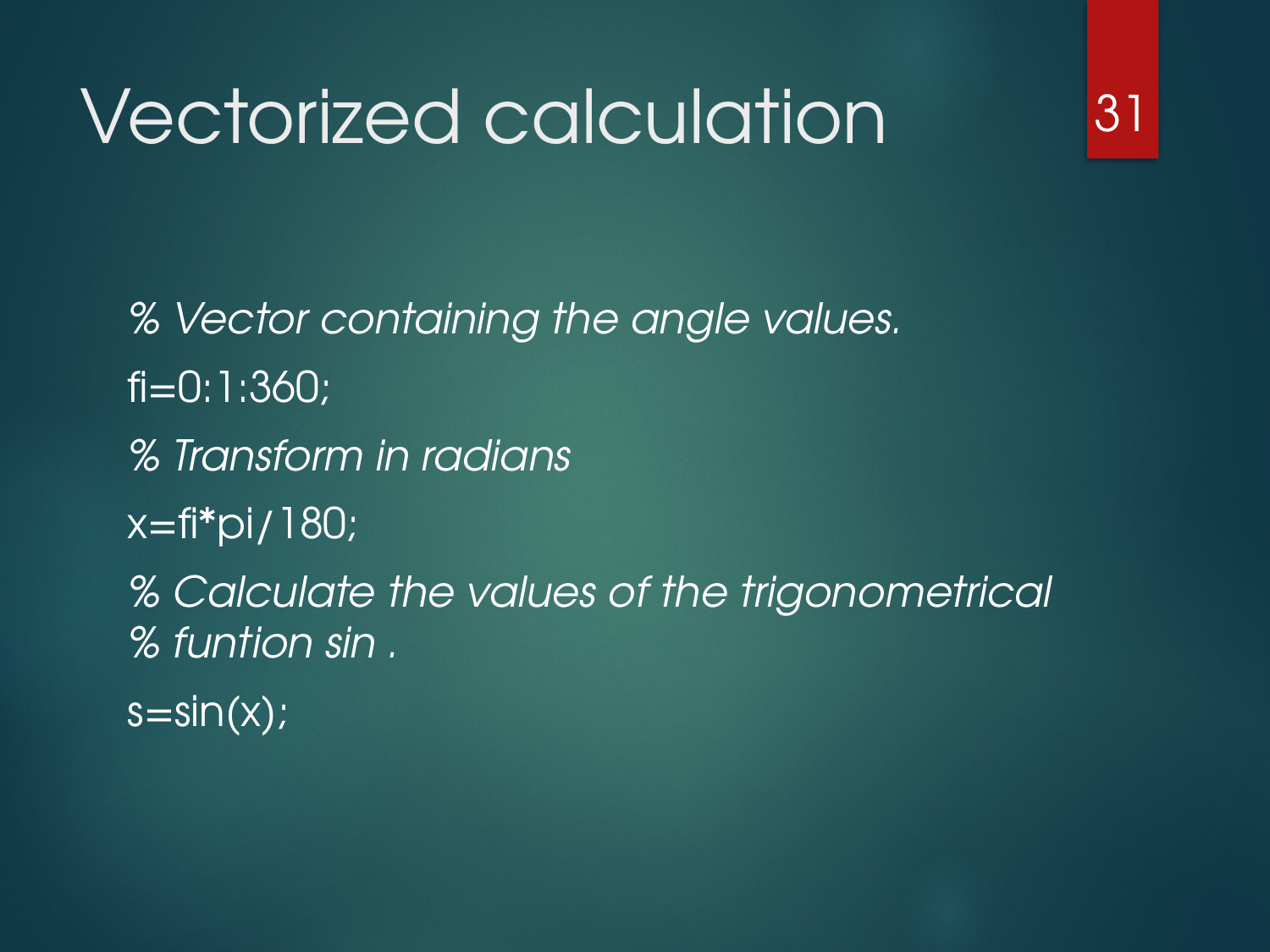

31
# Vectorized calculation
% Vector containing the angle values.
fi=0:1:360;
% Transform in radians
x=fi*pi/180;
% Calculate the values of the trigonometrical
% funtion sin .
s=sin(x);